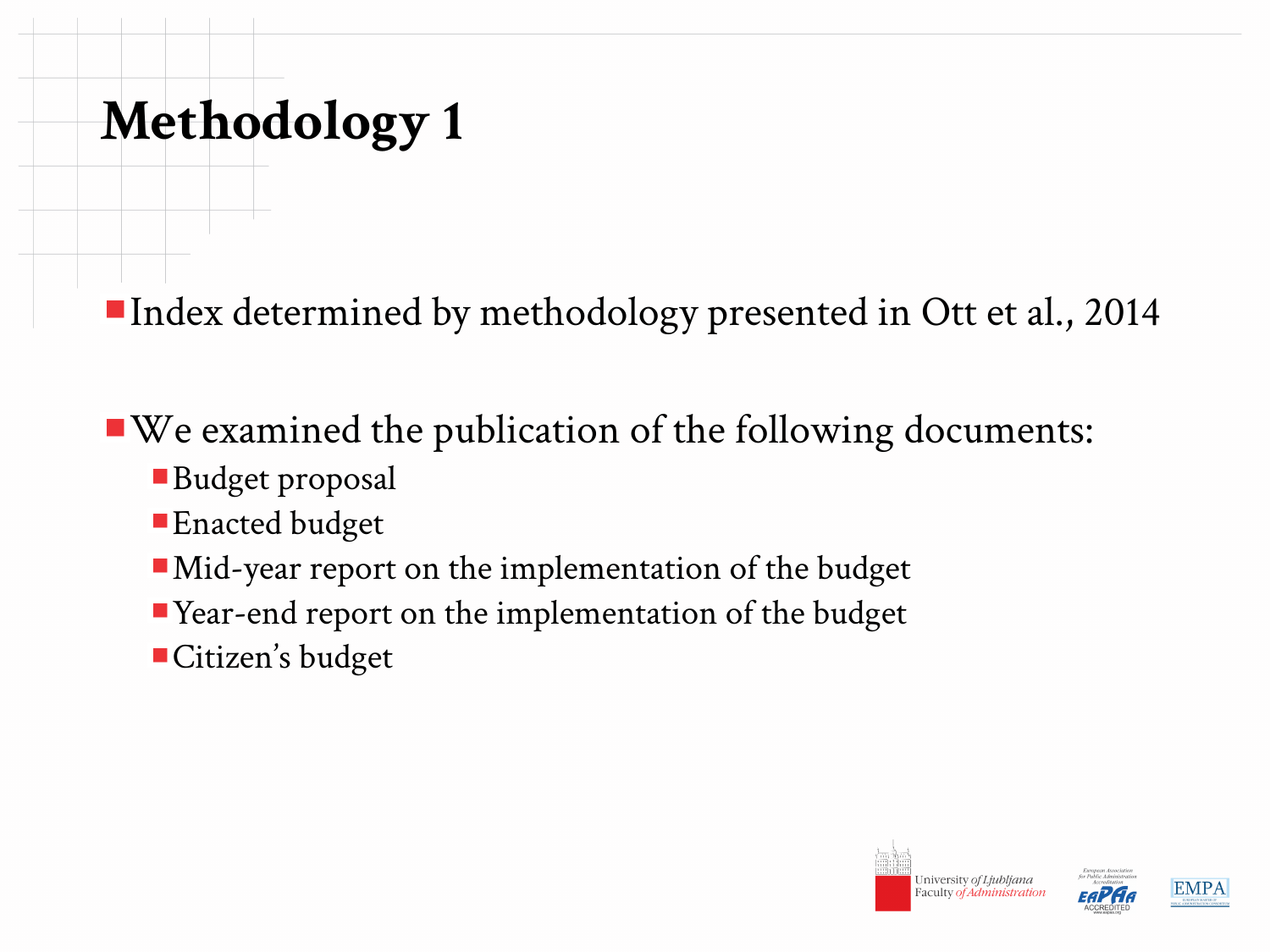

# Methodology 1
Index determined by methodology presented in Ott et al., 2014

We examined the publication of the following documents:
Budget proposal
Enacted budget
Mid-year report on the implementation of the budget
Year-end report on the implementation of the budget
Citizen’s budget